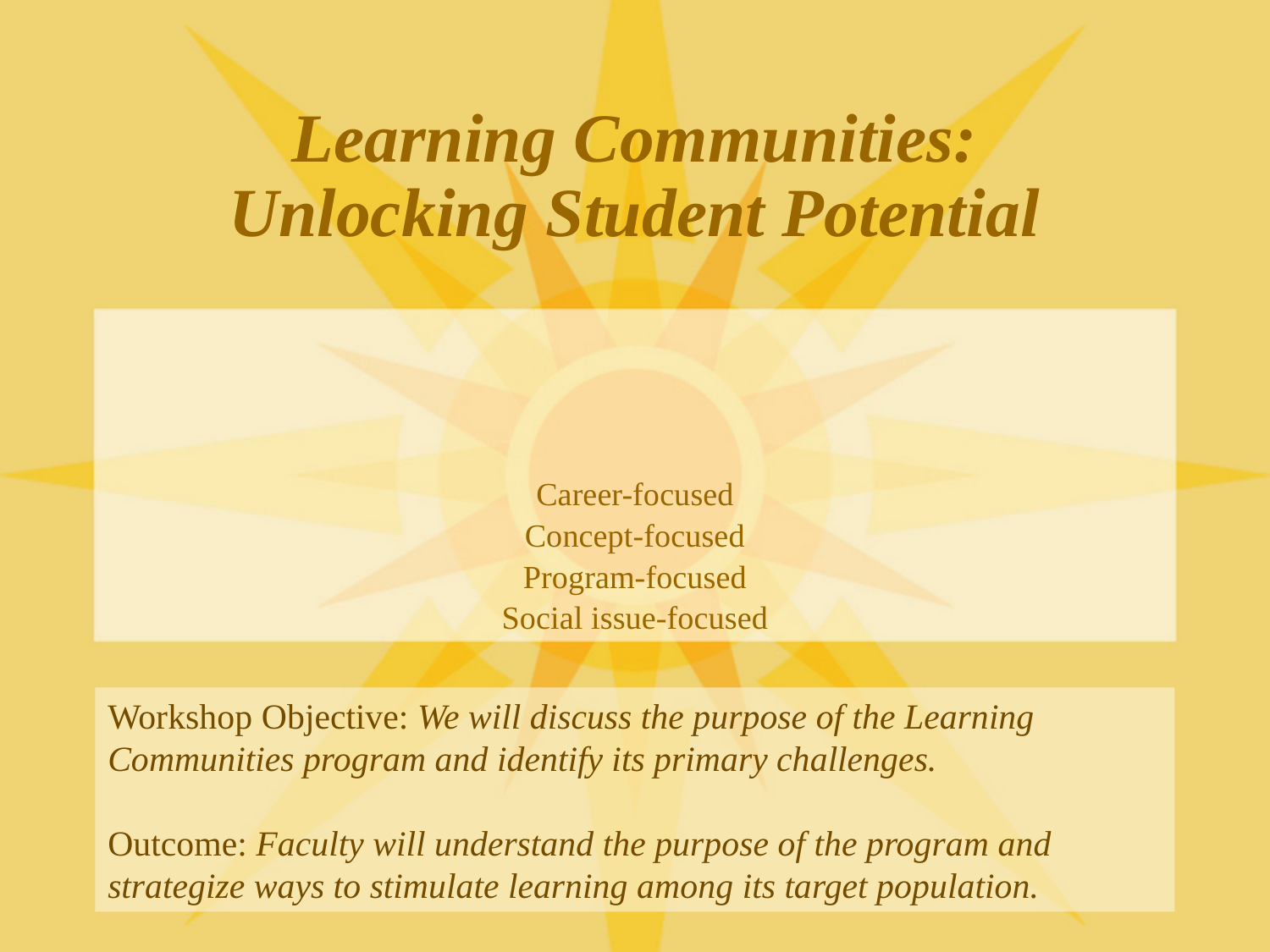

# Learning Communities: Unlocking Student Potential

Career-focused
Concept-focused
Program-focused
Social issue-focused

Workshop Objective: We will discuss the purpose of the Learning Communities program and identify its primary challenges.
Outcome: Faculty will understand the purpose of the program and strategize ways to stimulate learning among its target population.